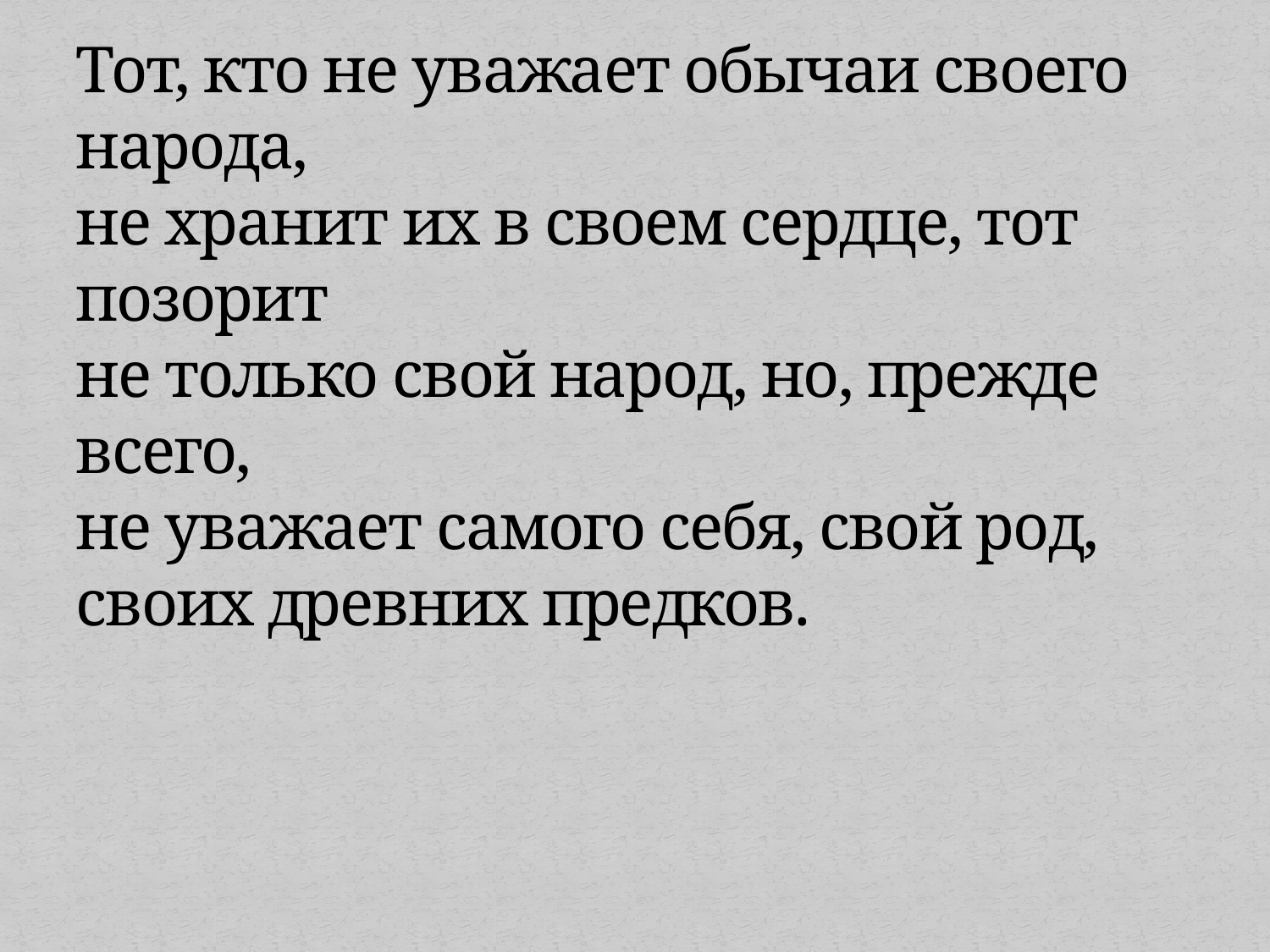

# Тот, кто не уважает обычаи своего народа, не хранит их в своем сердце, тот позорит не только свой народ, но, прежде всего, не уважает самого себя, свой род, своих древних предков.